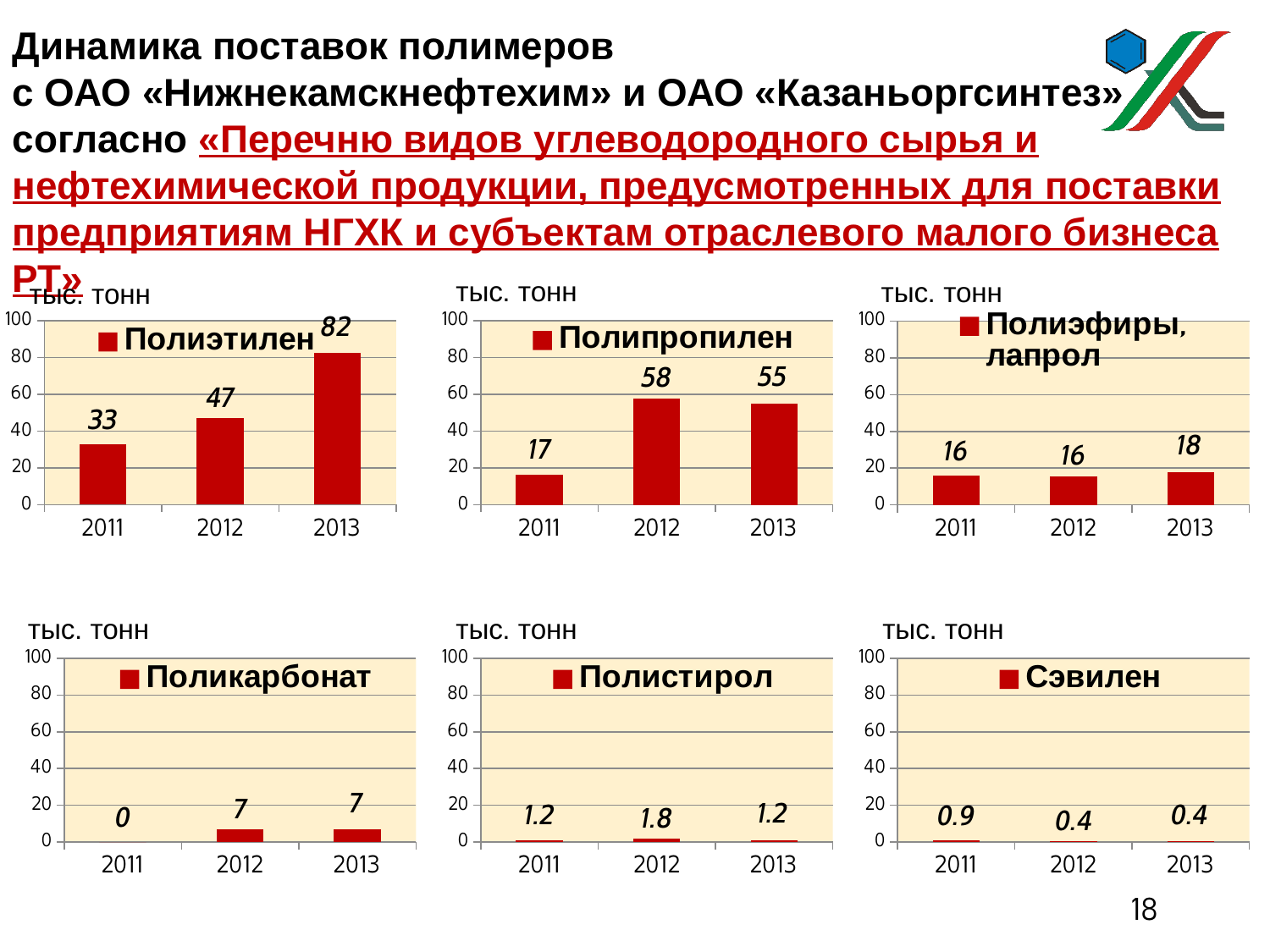

# Динамика поставок полимеров с ОАО «Нижнекамскнефтехим» и ОАО «Казаньоргсинтез» согласно «Перечню видов углеводородного сырья и нефтехимической продукции, предусмотренных для поставки предприятиям НГХК и субъектам отраслевого малого бизнеса РТ»
тыс. тонн
тыс. тонн
тыс. тонн

### Chart

| Category | Полиэтилен |
|---|---|
| 2011 | 32.72400000000001 |
| 2012 | 47.256 |
| 2013 | 82.362 |

### Chart

| Category | Полипропилен |
|---|---|
| 2011 | 16.561999999999987 |
| 2012 | 57.977000000000004 |
| 2013 | 55.141000000000005 |

### Chart

| Category | Полиэфиры, лапрол |
|---|---|
| 2011 | 15.762 |
| 2012 | 15.6 |
| 2013 | 18.005 |
тыс. тонн
тыс. тонн
тыс. тонн

### Chart

| Category | Поликарбонат |
|---|---|
| 2011 | 0.0 |
| 2012 | 6.771 |
| 2013 | 7.0 |

### Chart

| Category | Полистирол |
|---|---|
| 2011 | 1.191 |
| 2012 | 1.844 |
| 2013 | 1.157 |

### Chart

| Category | Сэвилен |
|---|---|
| 2011 | 0.889 |
| 2012 | 0.39700000000000074 |
| 2013 | 0.3870000000000006 |
18